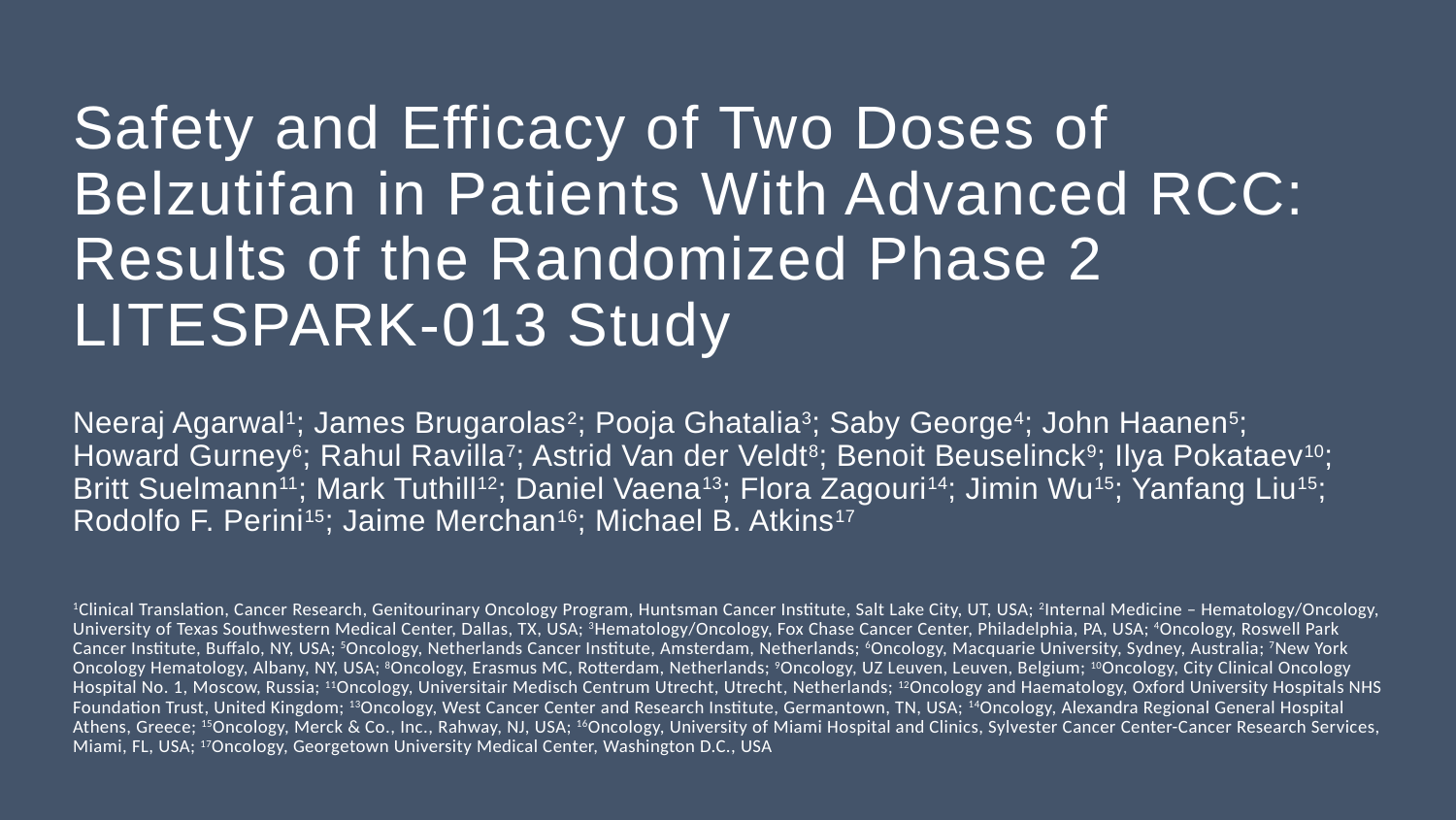

# Safety and Efficacy of Two Doses of Belzutifan in Patients With Advanced RCC: Results of the Randomized Phase 2 LITESPARK-013 Study
Neeraj Agarwal1; James Brugarolas2; Pooja Ghatalia3; Saby George4; John Haanen5;
Howard Gurney6; Rahul Ravilla7; Astrid Van der Veldt8; Benoit Beuselinck9; Ilya Pokataev10; Britt Suelmann11; Mark Tuthill12; Daniel Vaena13; Flora Zagouri14; Jimin Wu15; Yanfang Liu15; Rodolfo F. Perini15; Jaime Merchan16; Michael B. Atkins17
1Clinical Translation, Cancer Research, Genitourinary Oncology Program, Huntsman Cancer Institute, Salt Lake City, UT, USA; 2Internal Medicine – Hematology/Oncology, University of Texas Southwestern Medical Center, Dallas, TX, USA; 3Hematology/Oncology, Fox Chase Cancer Center, Philadelphia, PA, USA; 4Oncology, Roswell Park Cancer Institute, Buffalo, NY, USA; 5Oncology, Netherlands Cancer Institute, Amsterdam, Netherlands; 6Oncology, Macquarie University, Sydney, Australia; 7New York Oncology Hematology, Albany, NY, USA; 8Oncology, Erasmus MC, Rotterdam, Netherlands; 9Oncology, UZ Leuven, Leuven, Belgium; 10Oncology, City Clinical Oncology Hospital No. 1, Moscow, Russia; 11Oncology, Universitair Medisch Centrum Utrecht, Utrecht, Netherlands; 12Oncology and Haematology, Oxford University Hospitals NHS Foundation Trust, United Kingdom; 13Oncology, West Cancer Center and Research Institute, Germantown, TN, USA; 14Oncology, Alexandra Regional General Hospital Athens, Greece; 15Oncology, Merck & Co., Inc., Rahway, NJ, USA; 16Oncology, University of Miami Hospital and Clinics, Sylvester Cancer Center-Cancer Research Services, Miami, FL, USA; 17Oncology, Georgetown University Medical Center, Washington D.C., USA